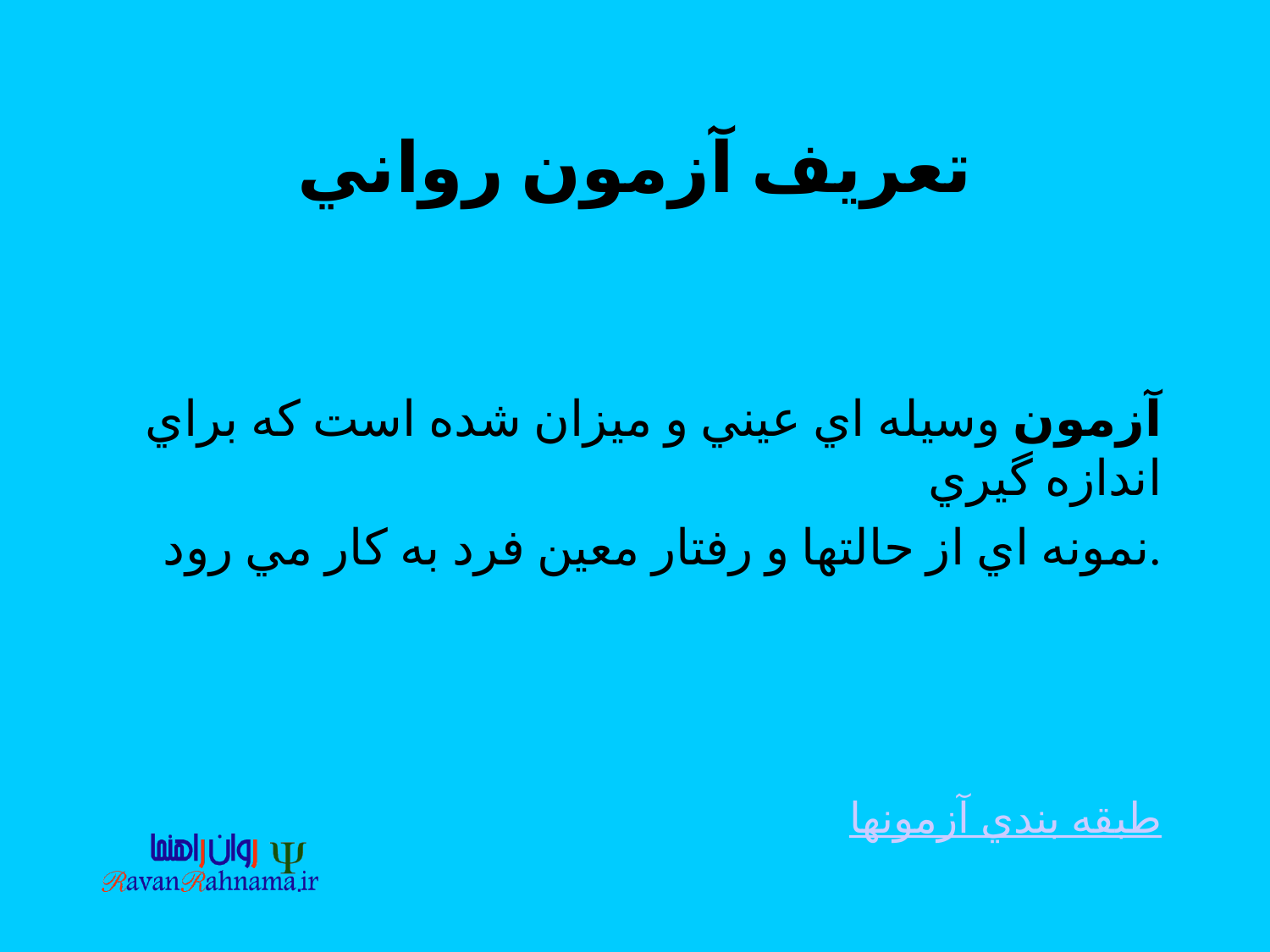

# تعريف آزمون رواني
آزمون وسيله اي عيني و ميزان شده است كه براي اندازه گيري
 نمونه اي از حالتها و رفتار معين فرد به كار مي رود.

طبقه بندي آزمونها